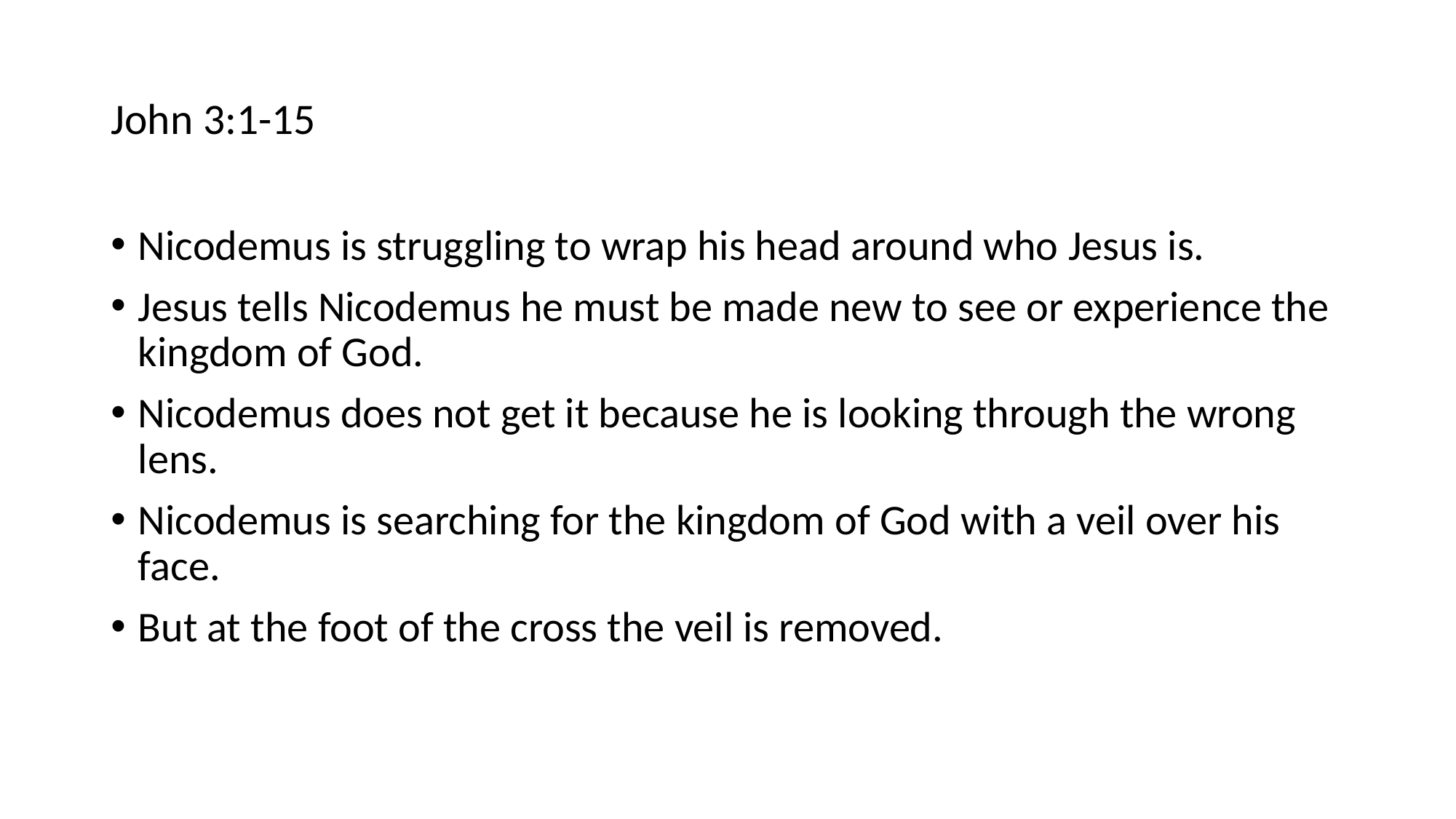

# John 3:1-15
Nicodemus is struggling to wrap his head around who Jesus is.
Jesus tells Nicodemus he must be made new to see or experience the kingdom of God.
Nicodemus does not get it because he is looking through the wrong lens.
Nicodemus is searching for the kingdom of God with a veil over his face.
But at the foot of the cross the veil is removed.